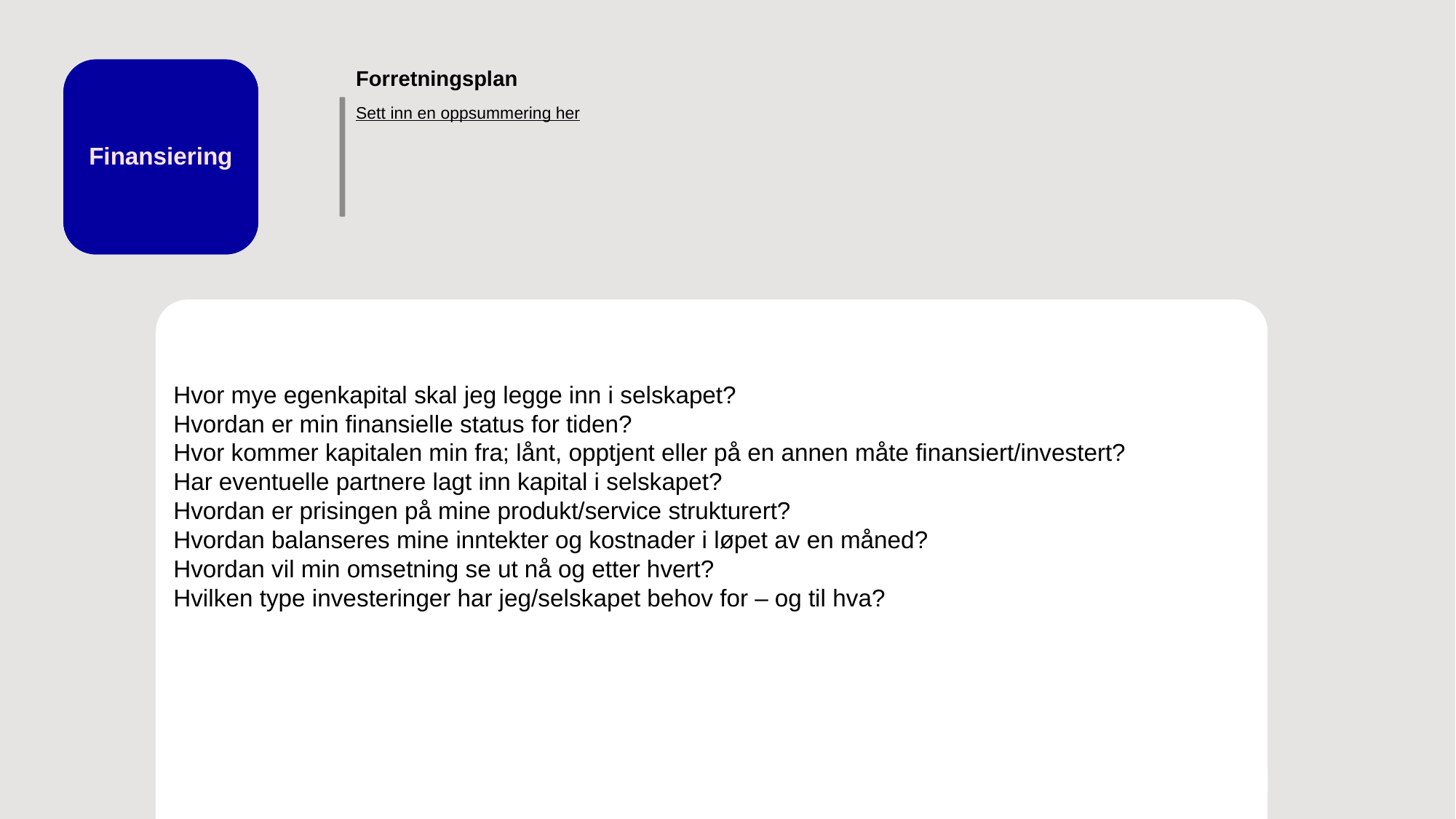

Forretningsplan

Finansiering

Sett inn en oppsummering her

Hvor mye egenkapital skal jeg legge inn i selskapet?
Hvordan er min finansielle status for tiden?
Hvor kommer kapitalen min fra; lånt, opptjent eller på en annen måte finansiert/investert?
Har eventuelle partnere lagt inn kapital i selskapet?
Hvordan er prisingen på mine produkt/service strukturert?
Hvordan balanseres mine inntekter og kostnader i løpet av en måned?
Hvordan vil min omsetning se ut nå og etter hvert?
Hvilken type investeringer har jeg/selskapet behov for – og til hva?